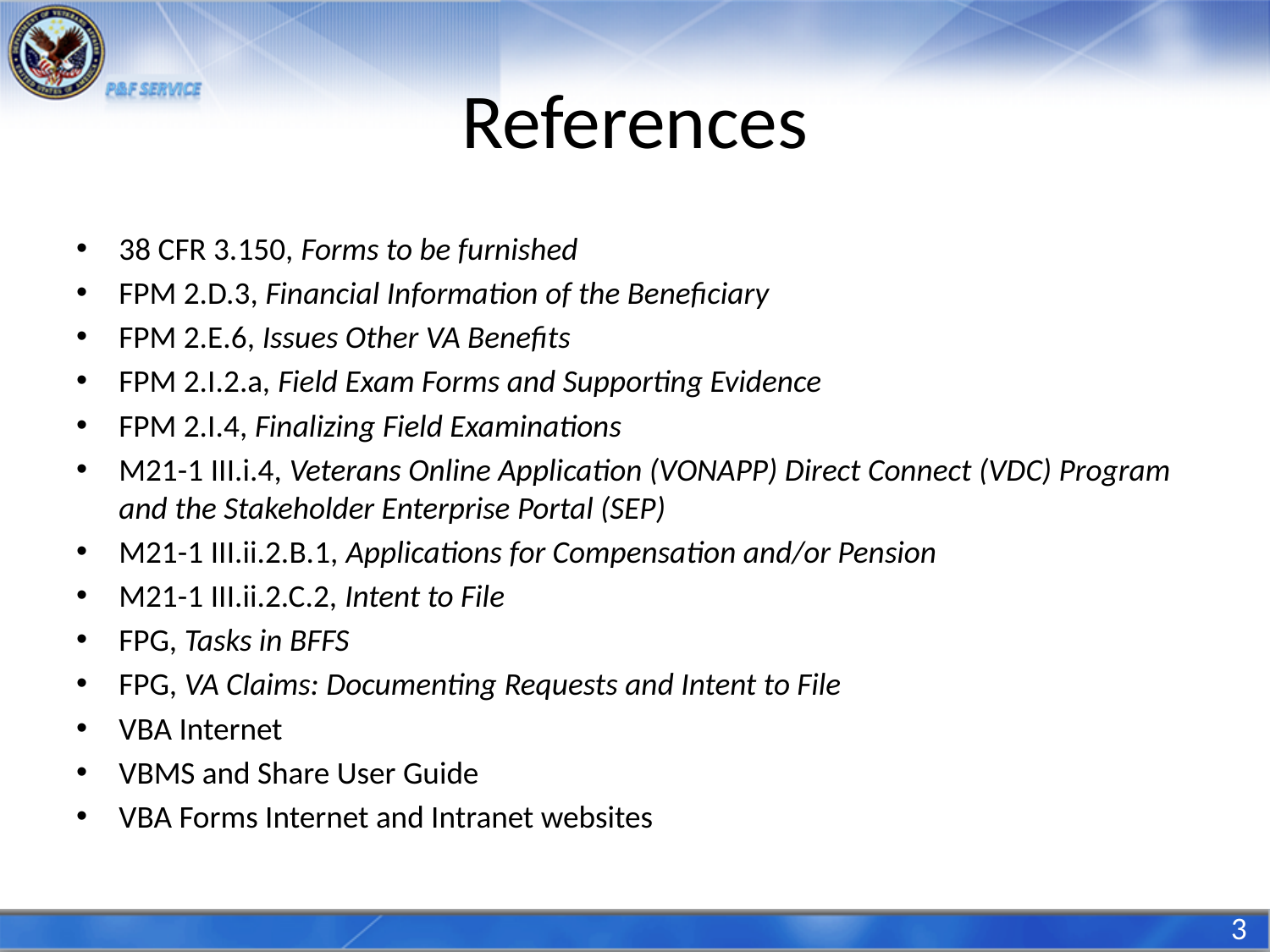

# References
38 CFR 3.150, Forms to be furnished
FPM 2.D.3, Financial Information of the Beneficiary
FPM 2.E.6, Issues Other VA Benefits
FPM 2.I.2.a, Field Exam Forms and Supporting Evidence
FPM 2.I.4, Finalizing Field Examinations
M21-1 III.i.4, Veterans Online Application (VONAPP) Direct Connect (VDC) Program and the Stakeholder Enterprise Portal (SEP)
M21-1 III.ii.2.B.1, Applications for Compensation and/or Pension
M21-1 III.ii.2.C.2, Intent to File
FPG, Tasks in BFFS
FPG, VA Claims: Documenting Requests and Intent to File
VBA Internet
VBMS and Share User Guide
VBA Forms Internet and Intranet websites
3